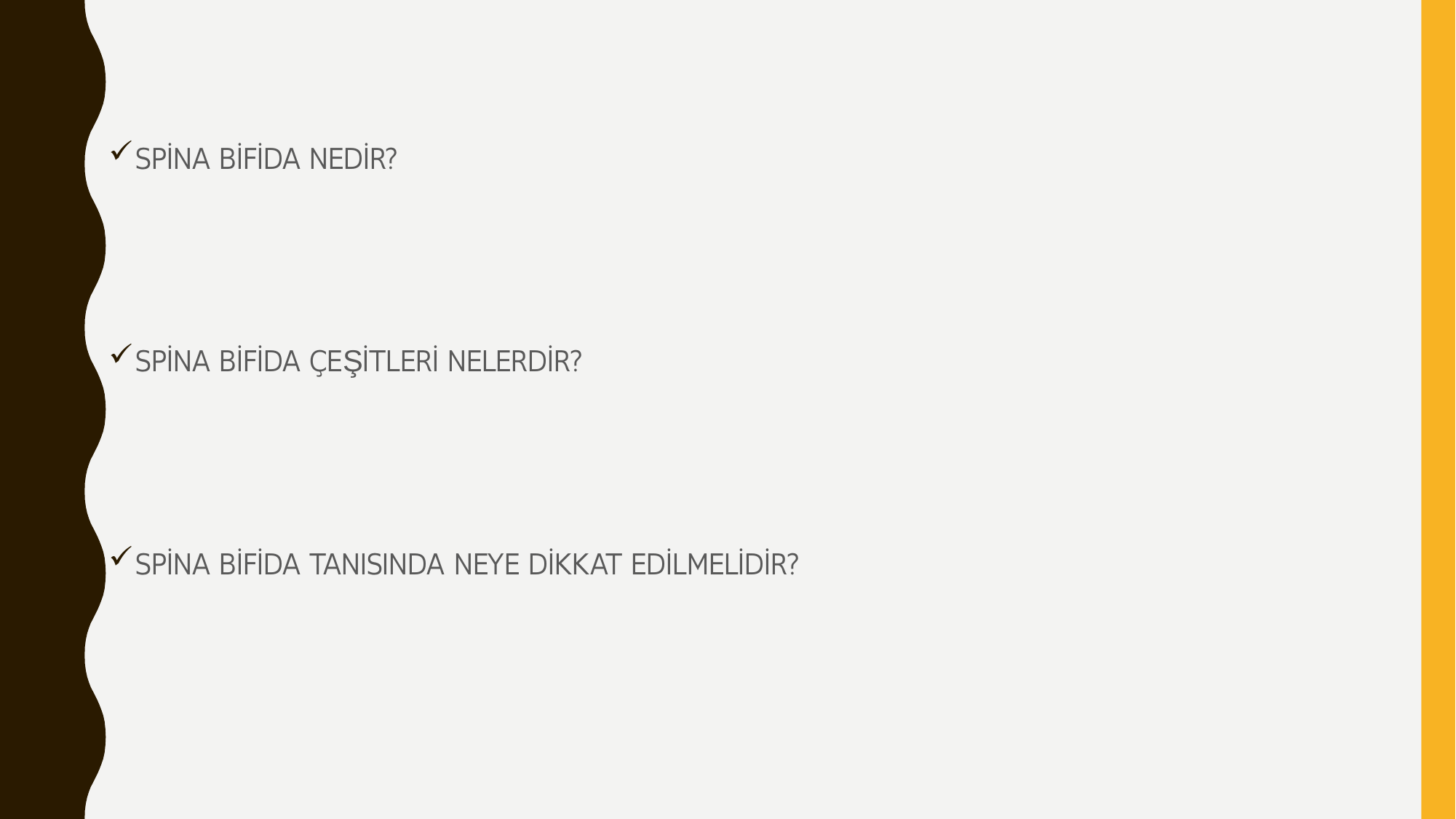

SPİNA BİFİDA NEDİR?

SPİNA BİFİDA ÇEŞİTLERİ NELERDİR?

SPİNA BİFİDA TANISINDA NEYE DİKKAT EDİLMELİDİR?